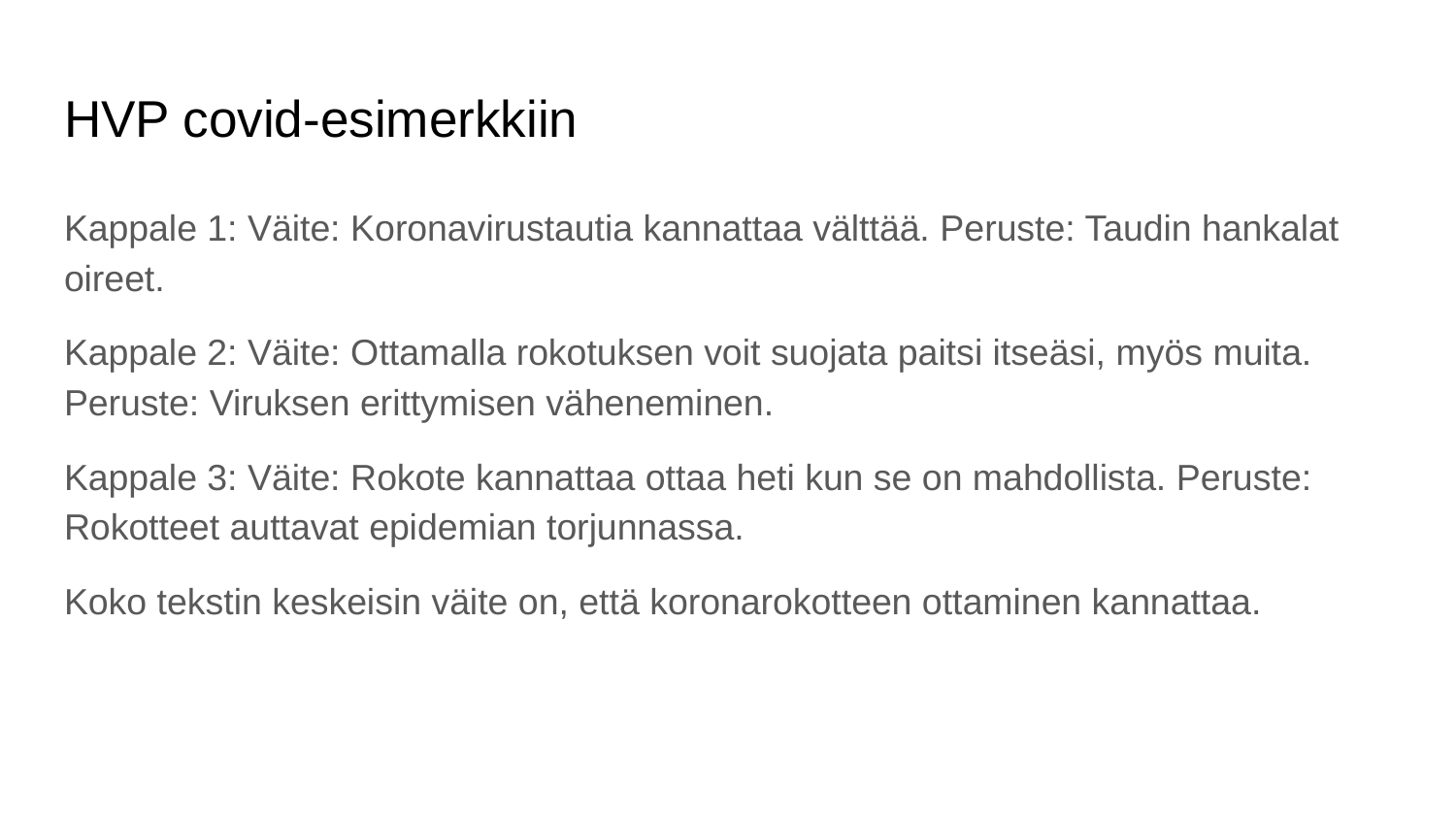

# HVP covid-esimerkkiin
Kappale 1: Väite: Koronavirustautia kannattaa välttää. Peruste: Taudin hankalat oireet.
Kappale 2: Väite: Ottamalla rokotuksen voit suojata paitsi itseäsi, myös muita. Peruste: Viruksen erittymisen väheneminen.
Kappale 3: Väite: Rokote kannattaa ottaa heti kun se on mahdollista. Peruste: Rokotteet auttavat epidemian torjunnassa.
Koko tekstin keskeisin väite on, että koronarokotteen ottaminen kannattaa.